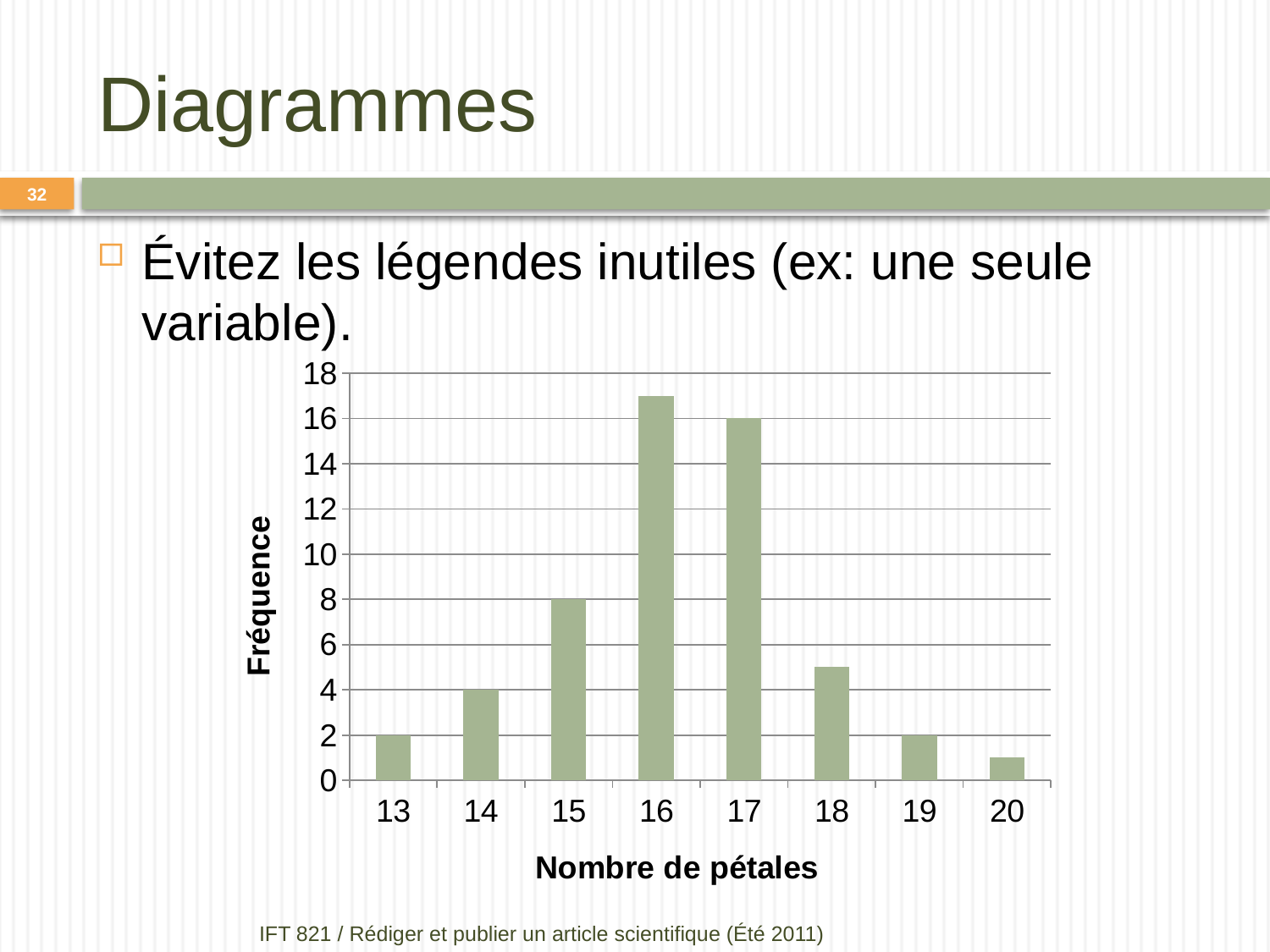

# Diagrammes
32
Évitez les légendes inutiles (ex: une seule variable).

### Chart

| Category | Variété 1 |
|---|---|
| 13 | 2.0 |
| 14 | 4.0 |
| 15 | 8.0 |
| 16 | 17.0 |
| 17 | 16.0 |
| 18 | 5.0 |
| 19 | 2.0 |
| 20 | 1.0 |
IFT 821 / Rédiger et publier un article scientifique (Été 2011)